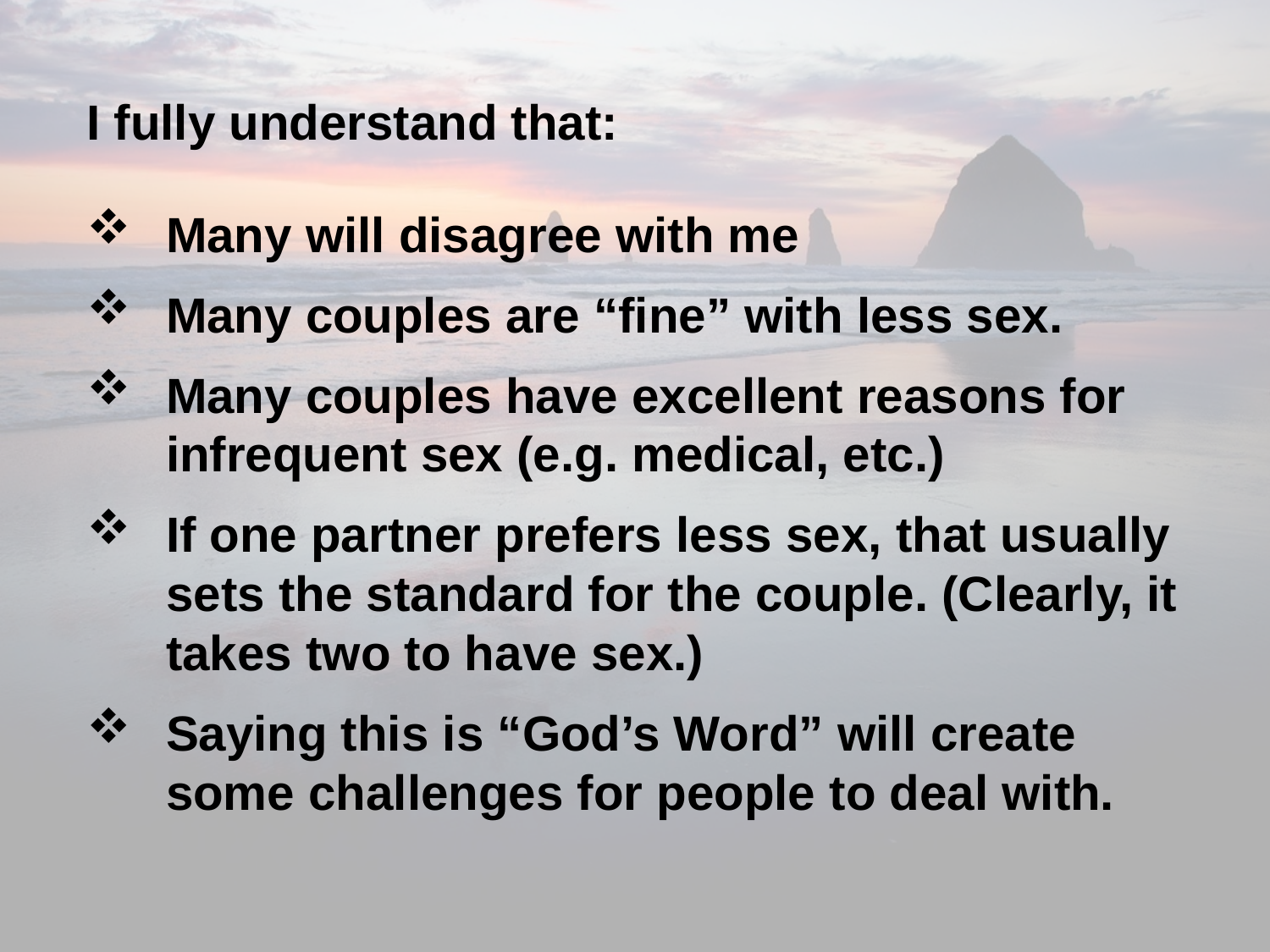

I fully understand that:

Many will disagree with me
Many couples are “fine” with less sex.
Many couples have excellent reasons for infrequent sex (e.g. medical, etc.)
If one partner prefers less sex, that usually sets the standard for the couple. (Clearly, it takes two to have sex.)
Saying this is “God’s Word” will create some challenges for people to deal with.